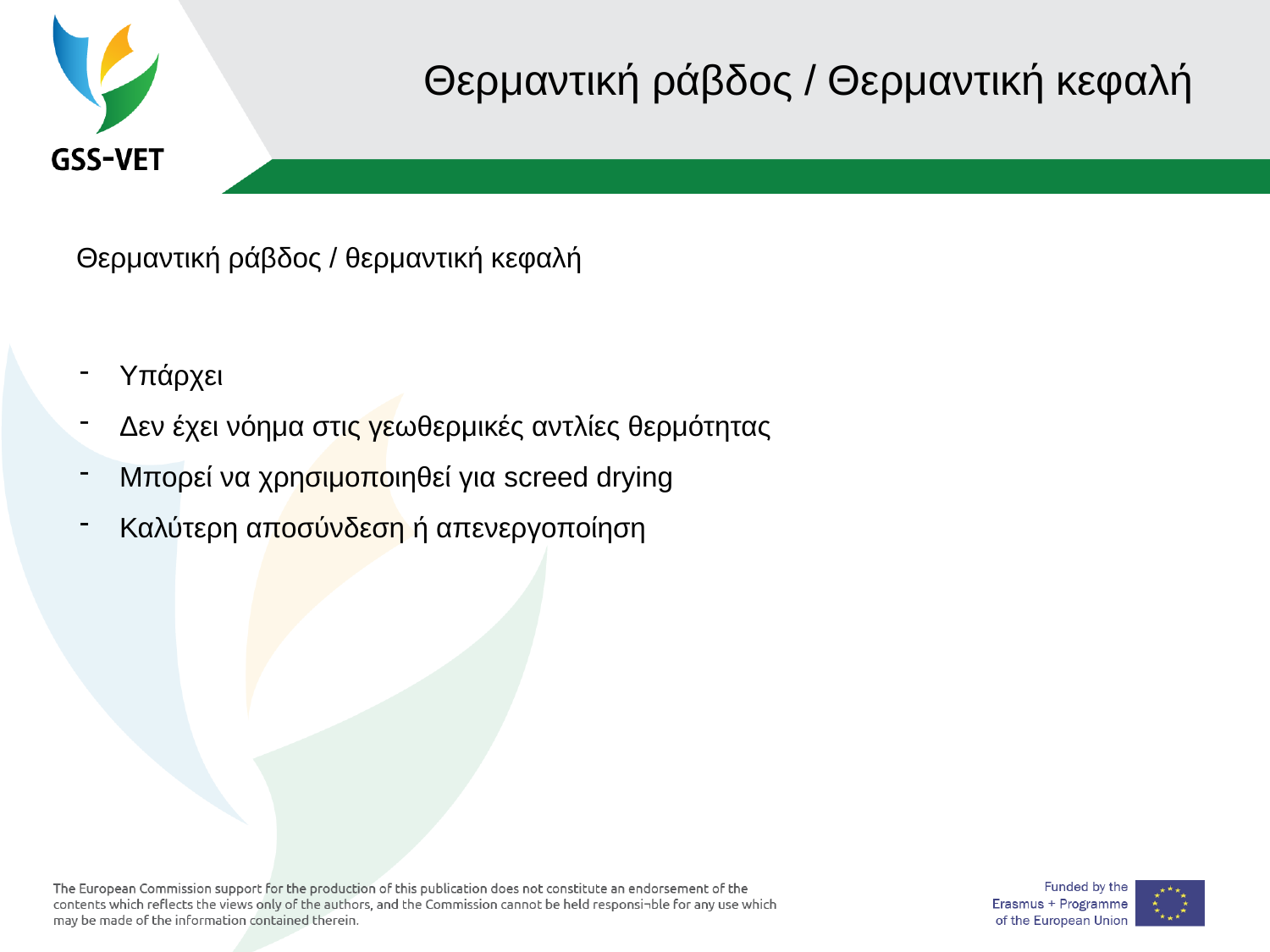

# Θερμαντική ράβδος / Θερμαντική κεφαλή
Θερμαντική ράβδος / θερμαντική κεφαλή

Υπάρχει
Δεν έχει νόημα στις γεωθερμικές αντλίες θερμότητας
Μπορεί να χρησιμοποιηθεί για screed drying
Καλύτερη αποσύνδεση ή απενεργοποίηση